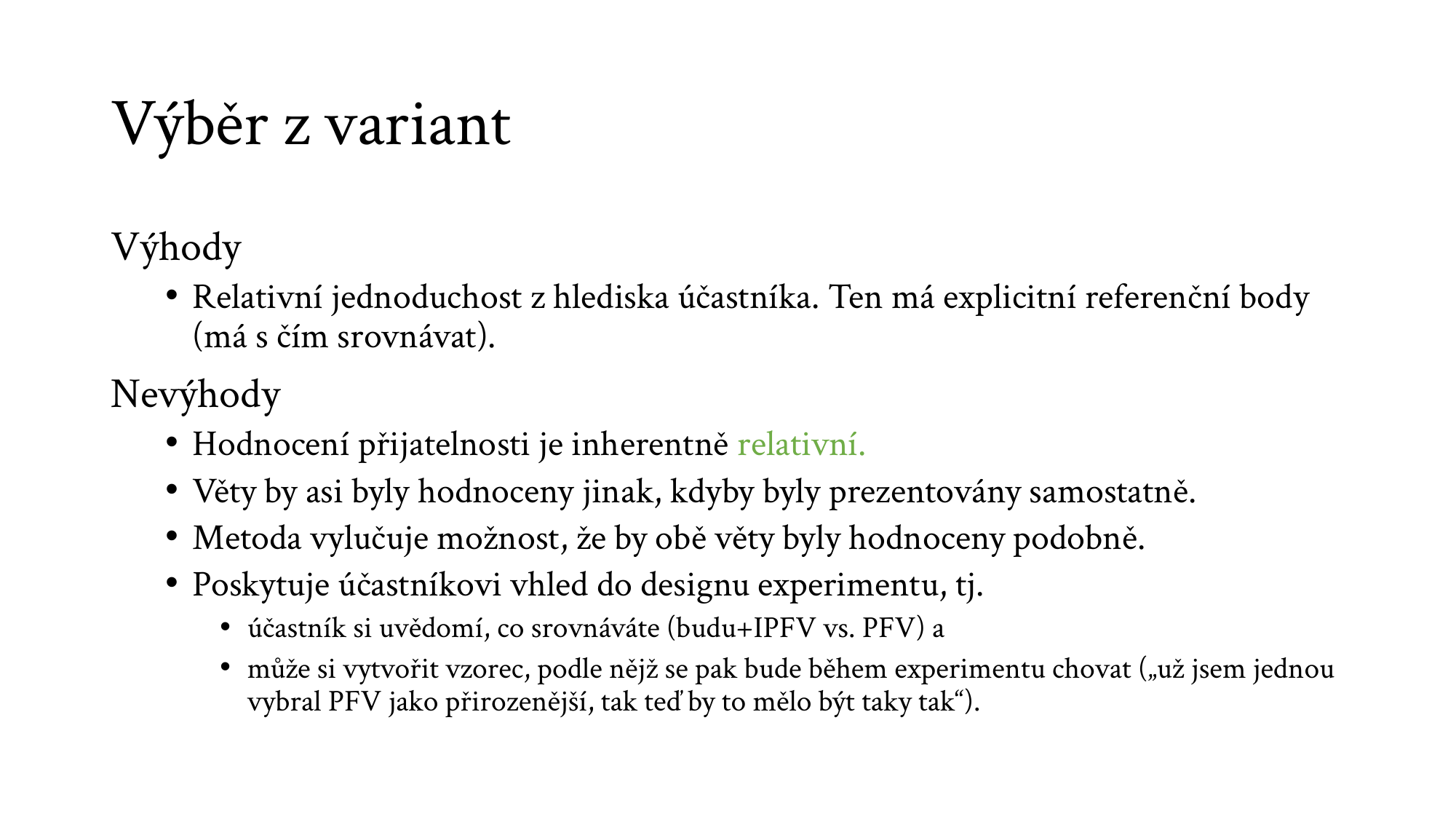

# Výběr z variant
Výhody
Relativní jednoduchost z hlediska účastníka. Ten má explicitní referenční body (má s čím srovnávat).
Nevýhody
Hodnocení přijatelnosti je inherentně relativní.
Věty by asi byly hodnoceny jinak, kdyby byly prezentovány samostatně.
Metoda vylučuje možnost, že by obě věty byly hodnoceny podobně.
Poskytuje účastníkovi vhled do designu experimentu, tj.
účastník si uvědomí, co srovnáváte (budu+IPFV vs. PFV) a
může si vytvořit vzorec, podle nějž se pak bude během experimentu chovat („už jsem jednou vybral PFV jako přirozenější, tak teď by to mělo být taky tak“).